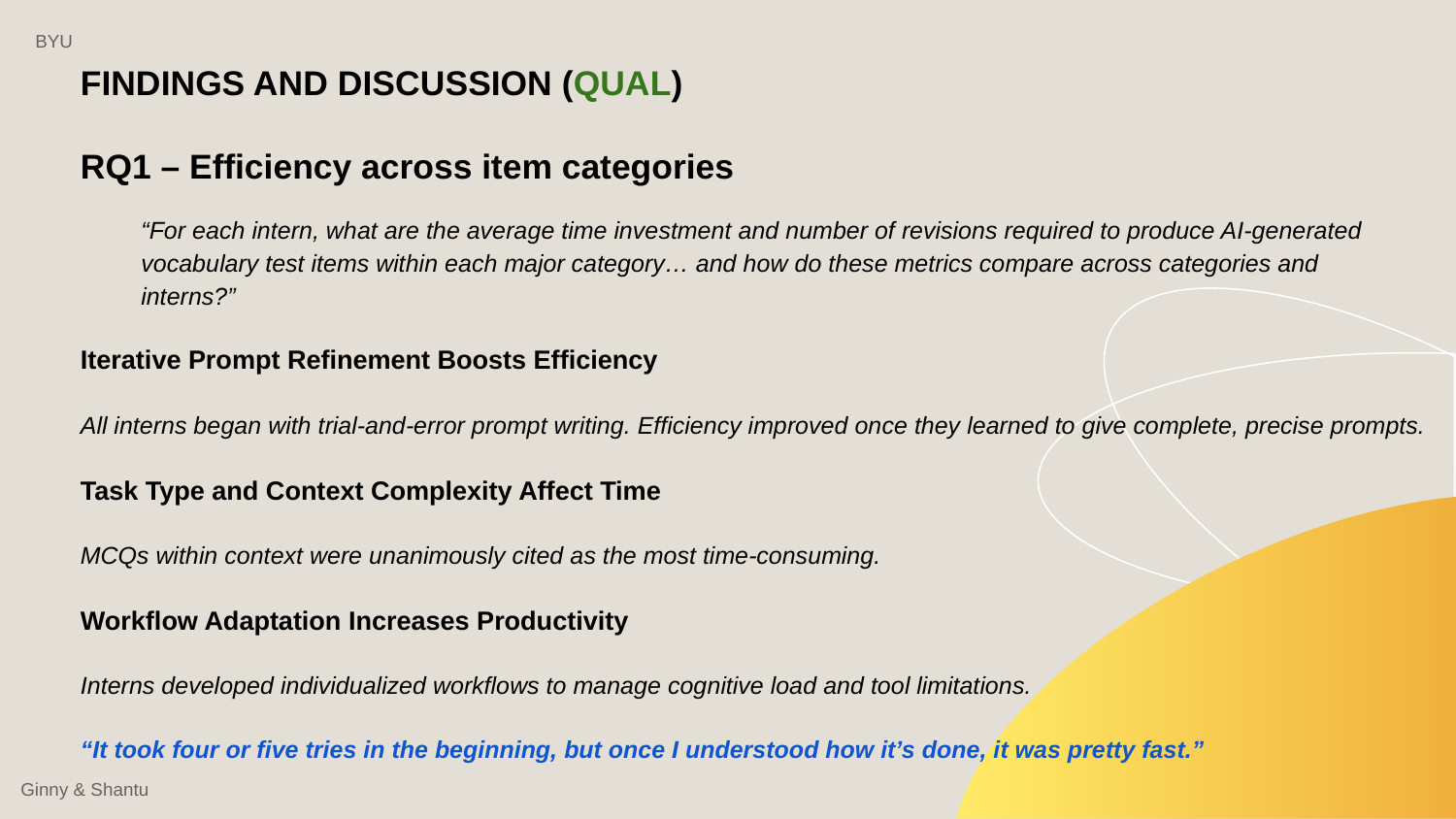

# BYU
FINDINGS AND DISCUSSION (QUAL)
RQ1 – Efficiency across item categories
“For each intern, what are the average time investment and number of revisions required to produce AI-generated vocabulary test items within each major category… and how do these metrics compare across categories and interns?”
Iterative Prompt Refinement Boosts Efficiency
All interns began with trial-and-error prompt writing. Efficiency improved once they learned to give complete, precise prompts.
Task Type and Context Complexity Affect Time
MCQs within context were unanimously cited as the most time-consuming.
Workflow Adaptation Increases Productivity
Interns developed individualized workflows to manage cognitive load and tool limitations.
“It took four or five tries in the beginning, but once I understood how it’s done, it was pretty fast.”
Ginny & Shantu